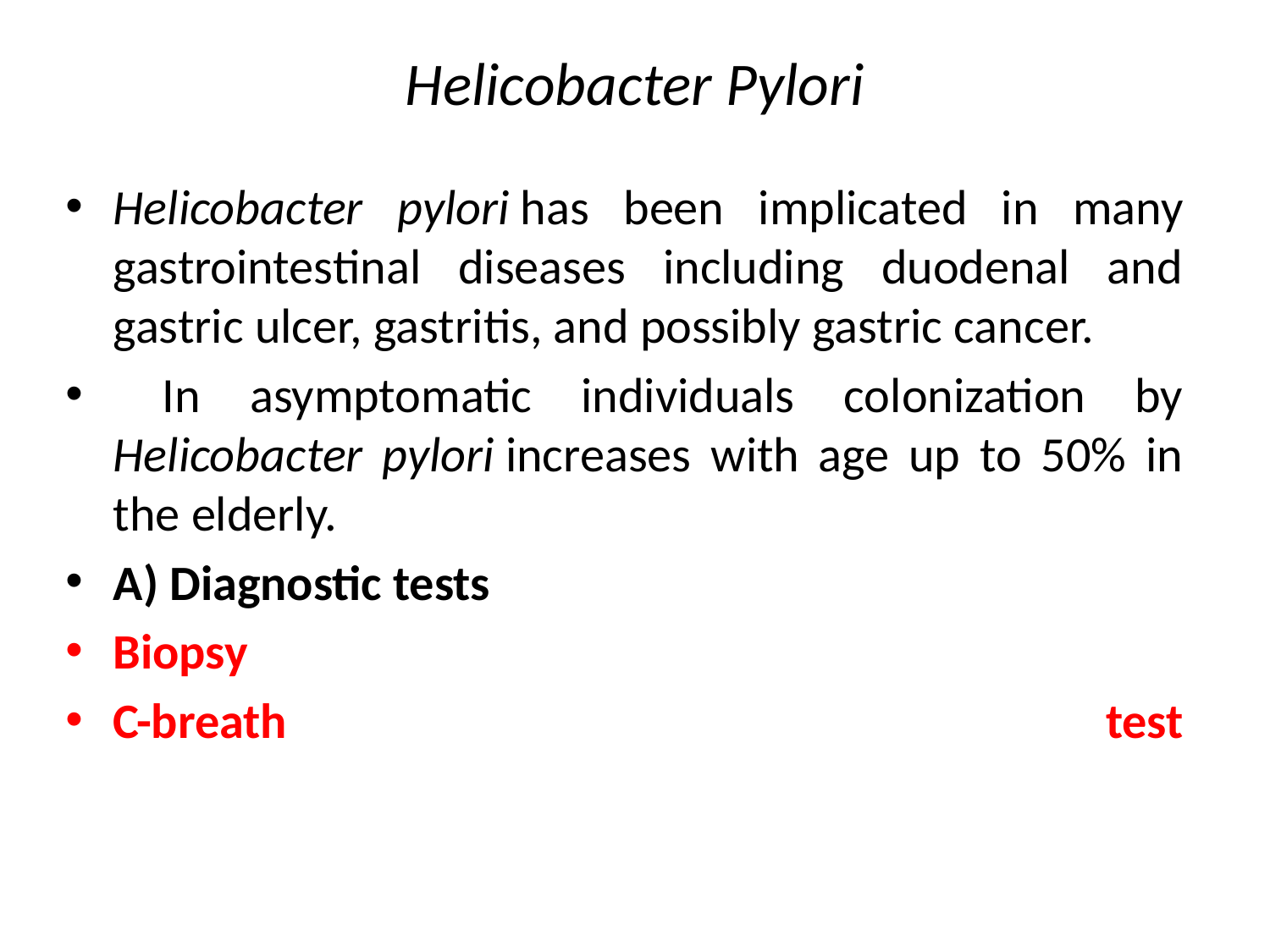

# Helicobacter Pylori
Helicobacter pylori has been implicated in many gastrointestinal diseases including duodenal and gastric ulcer, gastritis, and possibly gastric cancer.
 In asymptomatic individuals colonization by Helicobacter pylori increases with age up to 50% in the elderly.
A) Diagnostic tests
Biopsy
C-breath test